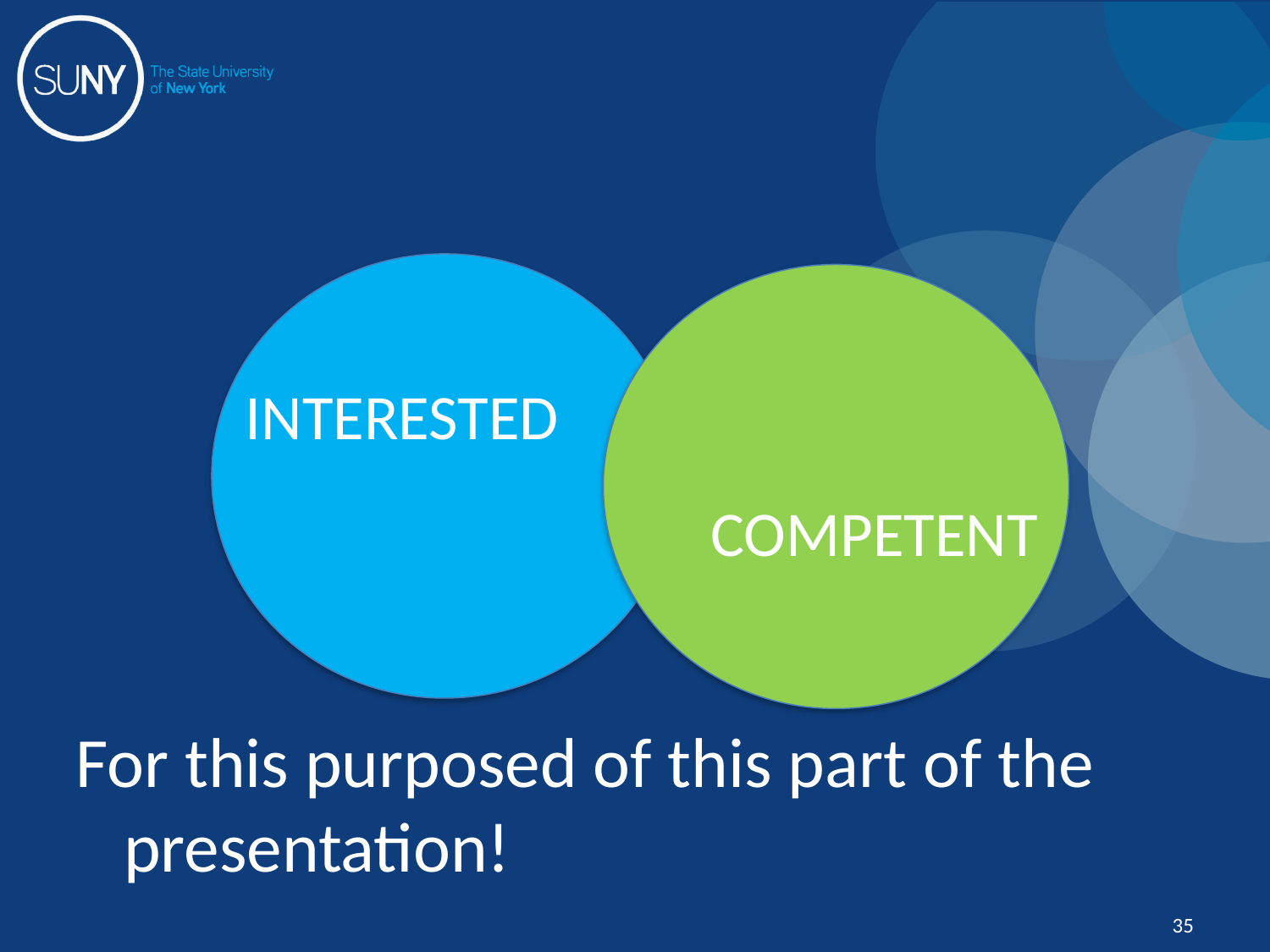

#

competent

For this purposed of this part of the presentation!

INTERESTED
COMPETENT
35